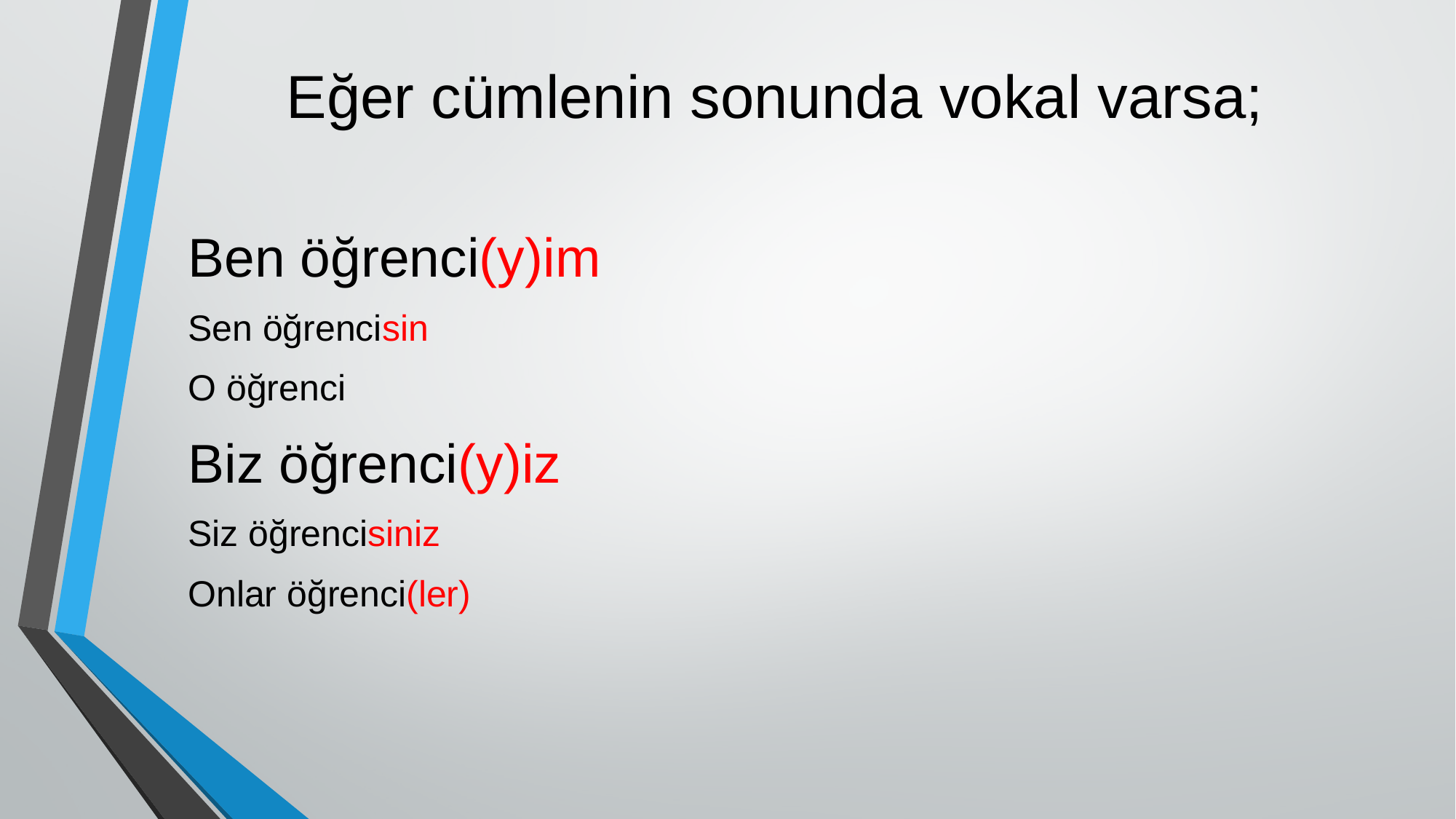

# Eğer cümlenin sonunda vokal varsa;
Ben öğrenci(y)im
Sen öğrencisin
O öğrenci
Biz öğrenci(y)iz
Siz öğrencisiniz
Onlar öğrenci(ler)